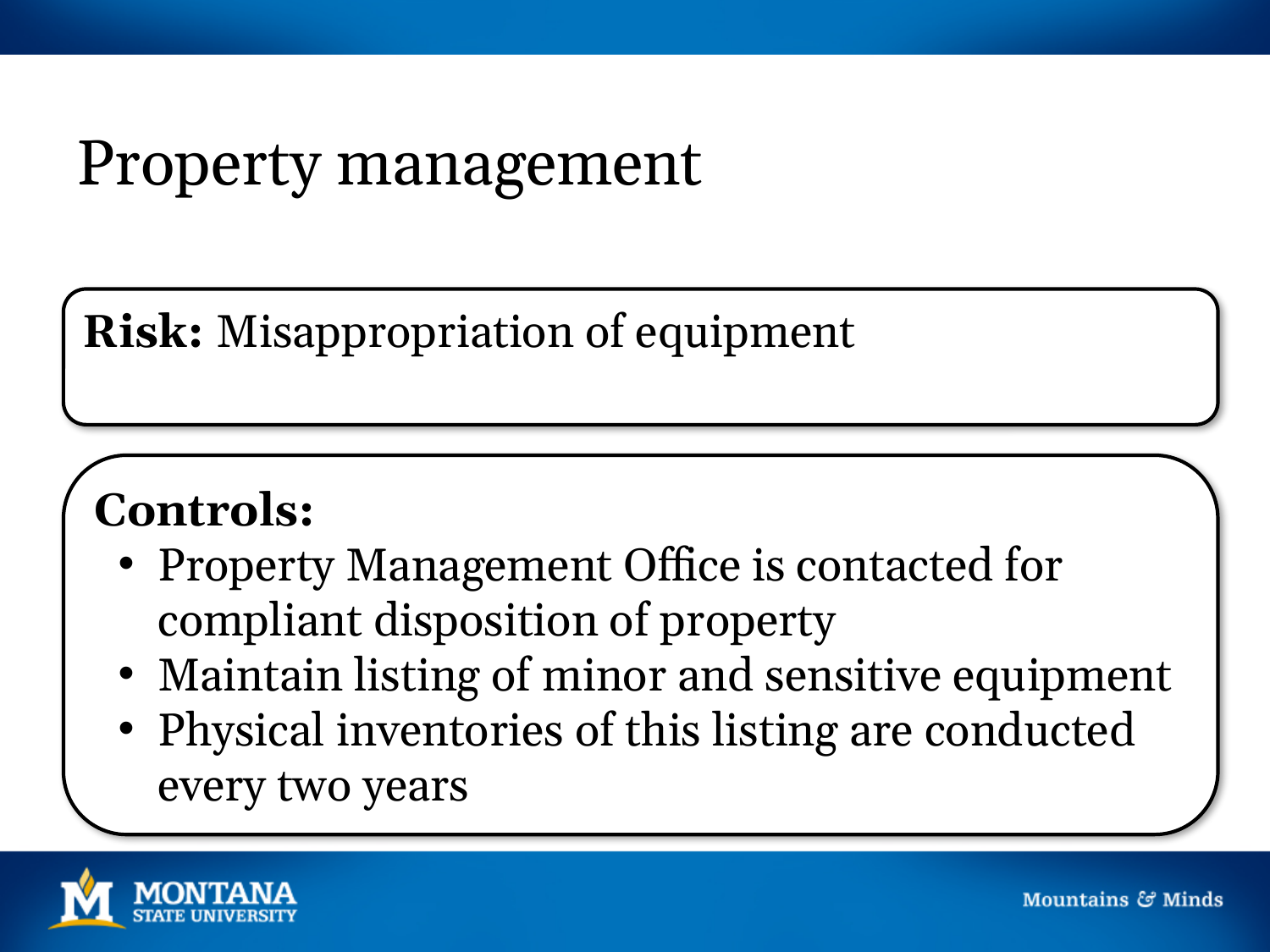

Property management
Risk: Misappropriation of equipment

Controls:
Property Management Office is contacted for compliant disposition of property
Maintain listing of minor and sensitive equipment
Physical inventories of this listing are conducted every two years